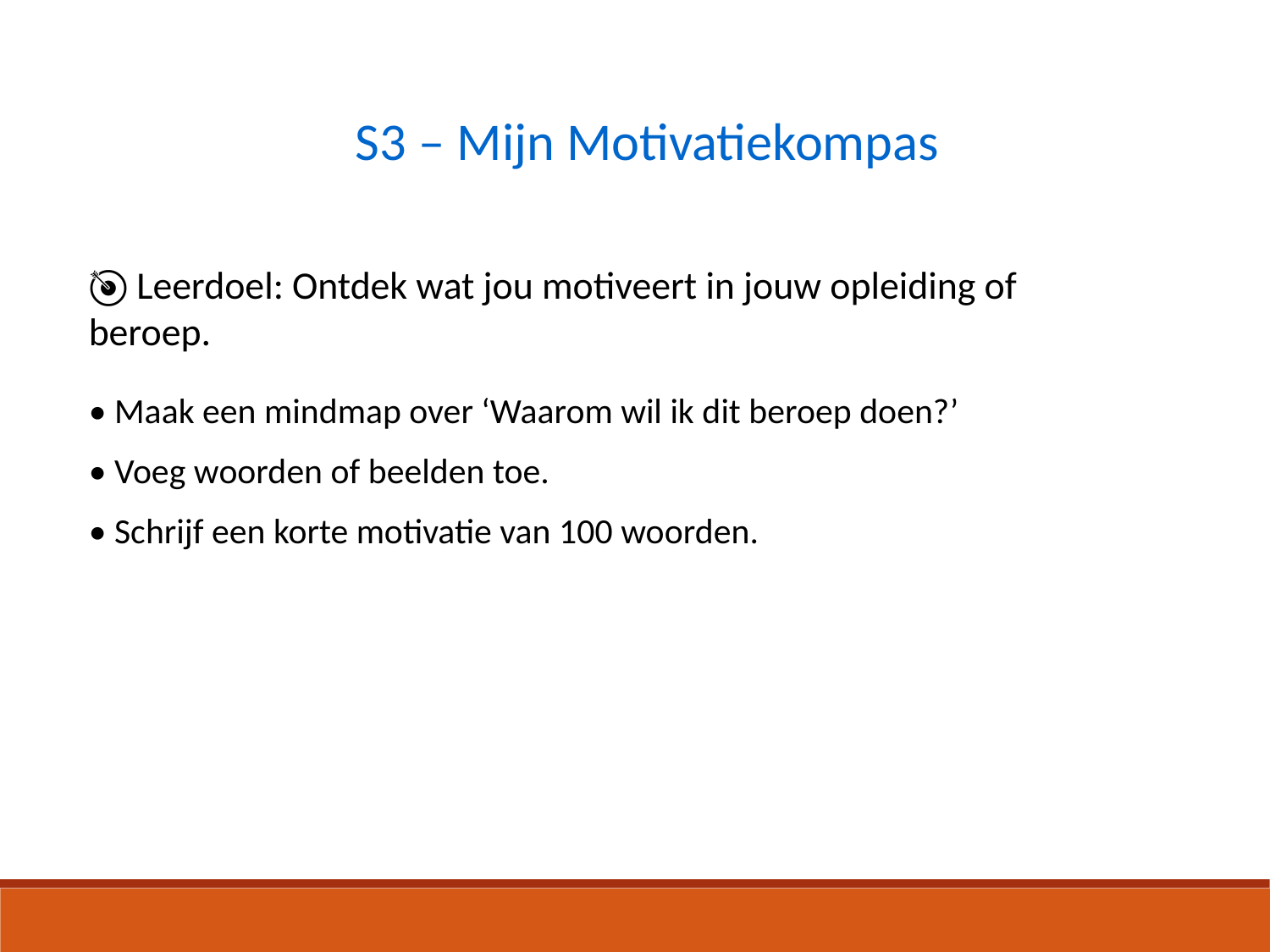

S3 – Mijn Motivatiekompas

🎯 Leerdoel: Ontdek wat jou motiveert in jouw opleiding of beroep.
• Maak een mindmap over ‘Waarom wil ik dit beroep doen?’
• Voeg woorden of beelden toe.
• Schrijf een korte motivatie van 100 woorden.